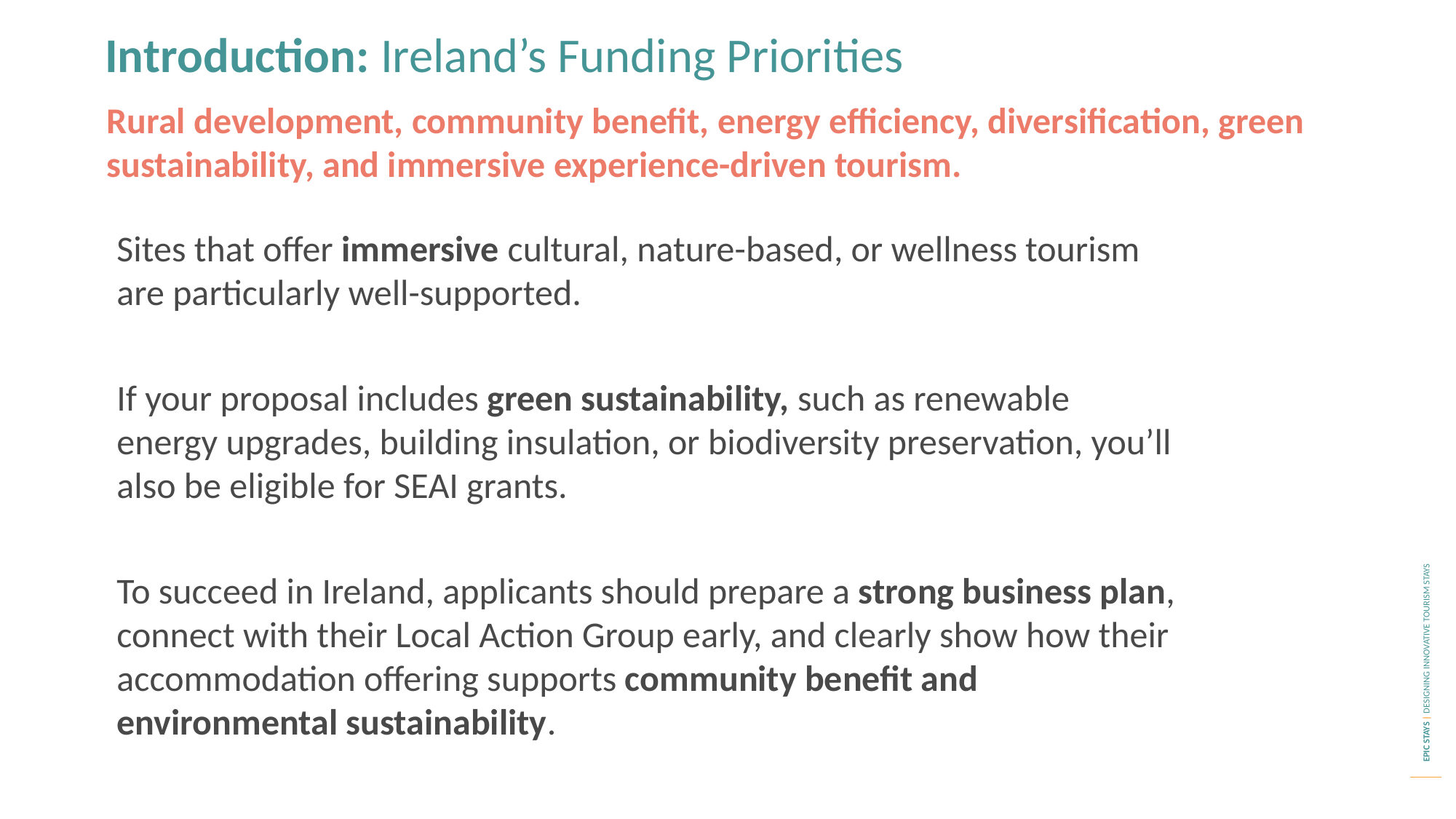

Introduction: Ireland’s Funding Priorities

Rural development, community benefit, energy efficiency, diversification, green sustainability, and immersive experience-driven tourism.
Sites that offer immersive cultural, nature-based, or wellness tourism are particularly well-supported.

If your proposal includes green sustainability, such as renewable energy upgrades, building insulation, or biodiversity preservation, you’ll also be eligible for SEAI grants.

To succeed in Ireland, applicants should prepare a strong business plan, connect with their Local Action Group early, and clearly show how their accommodation offering supports community benefit and environmental sustainability.